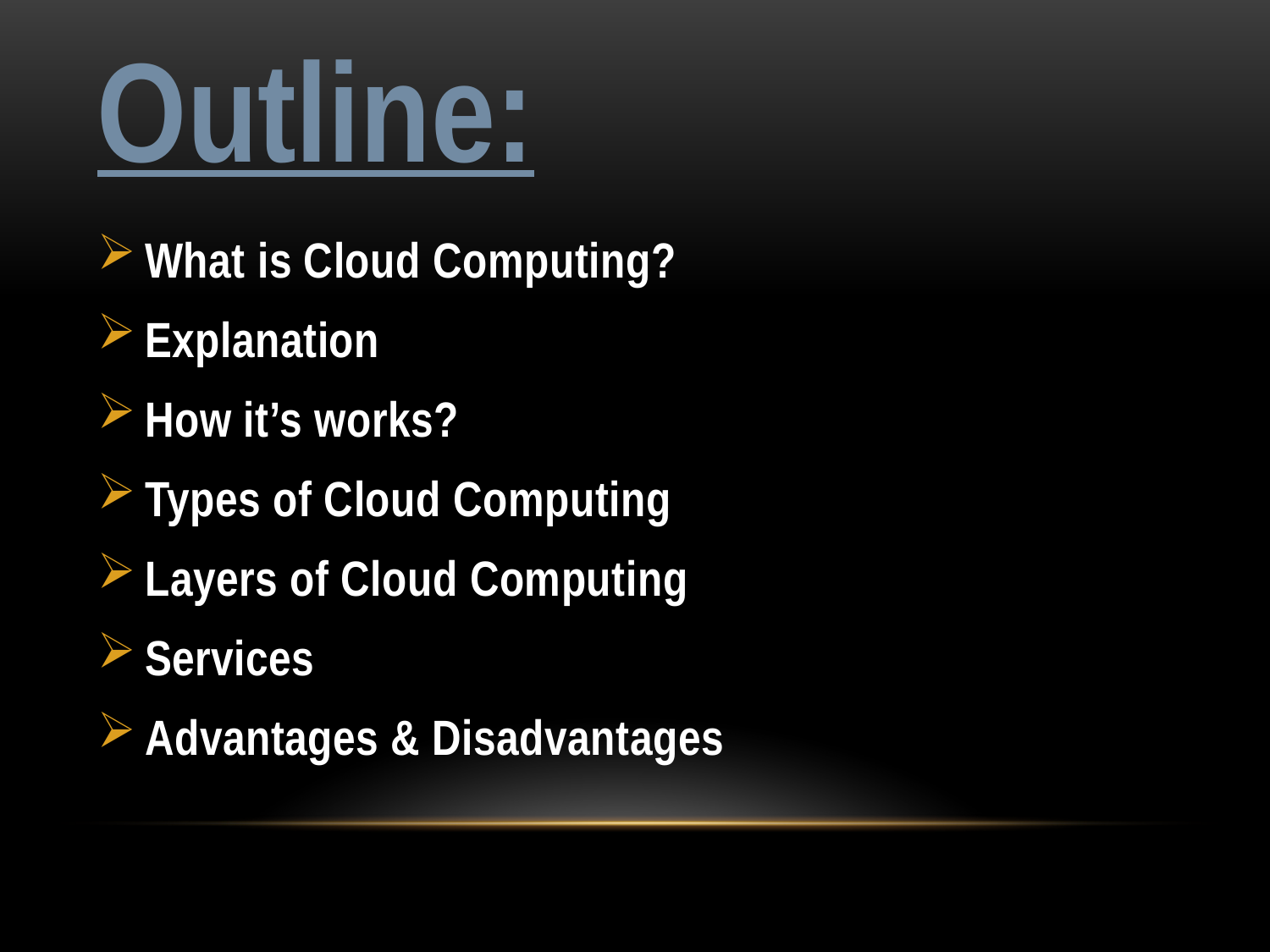

# Outline:
What is Cloud Computing?
Explanation
How it’s works?
Types of Cloud Computing
Layers of Cloud Computing
Services
Advantages & Disadvantages